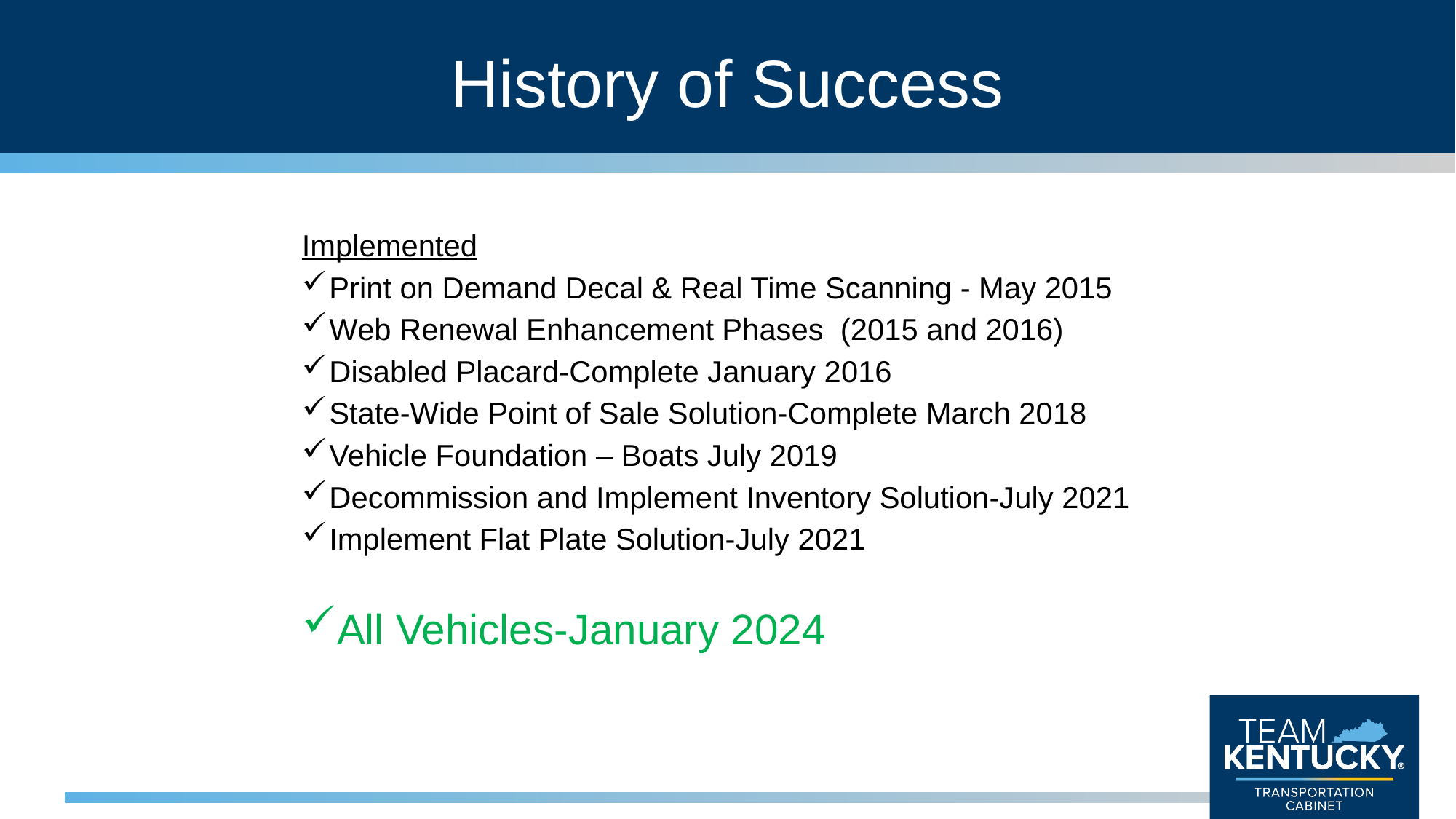

# History of Success
Implemented
Print on Demand Decal & Real Time Scanning - May 2015
Web Renewal Enhancement Phases  (2015 and 2016)
Disabled Placard-Complete January 2016
State-Wide Point of Sale Solution-Complete March 2018
Vehicle Foundation – Boats July 2019
Decommission and Implement Inventory Solution-July 2021
Implement Flat Plate Solution-July 2021

All Vehicles-January 2024